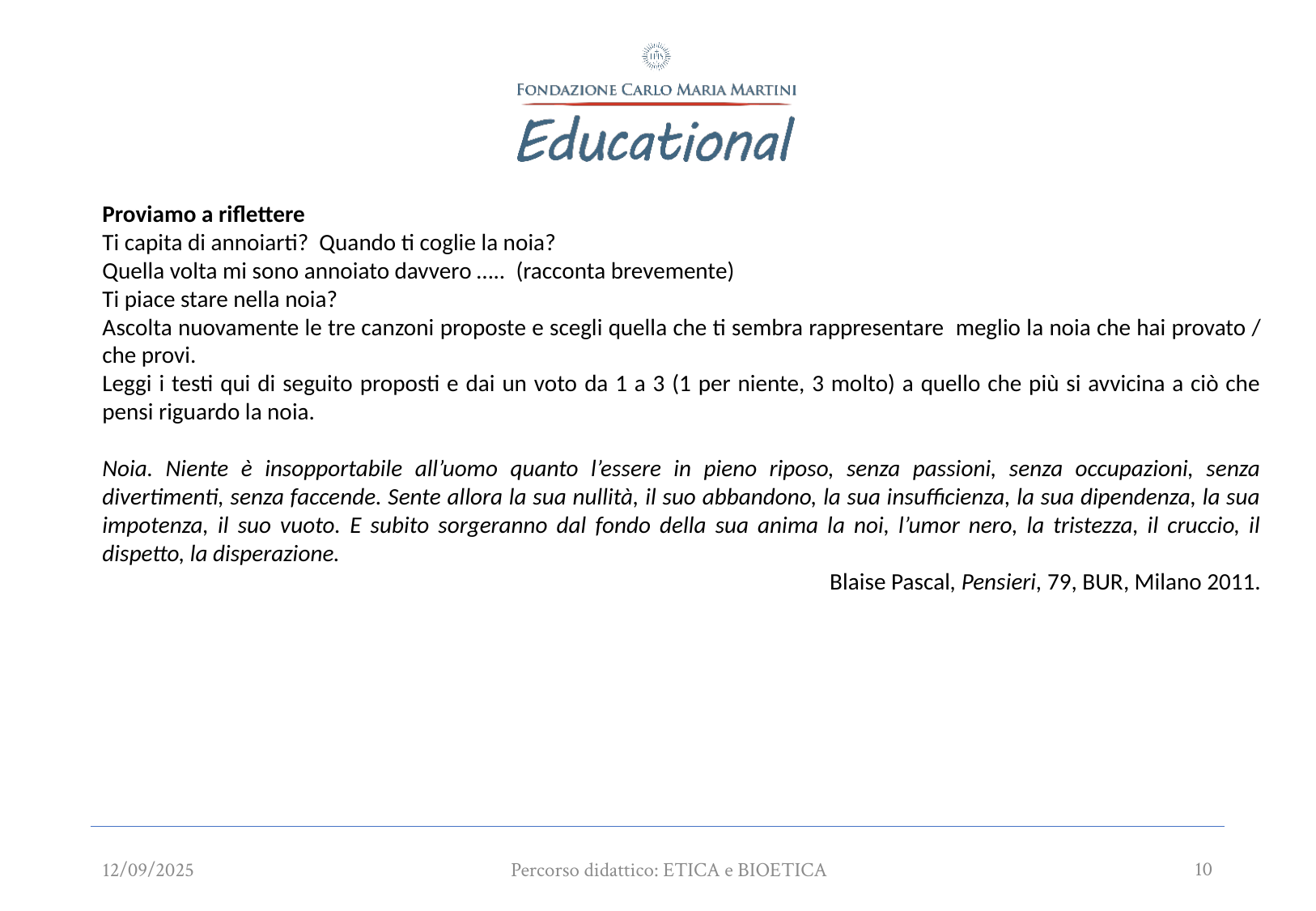

Proviamo a riflettere
Ti capita di annoiarti?  Quando ti coglie la noia?
Quella volta mi sono annoiato davvero …..  (racconta brevemente)
Ti piace stare nella noia?
Ascolta nuovamente le tre canzoni proposte e scegli quella che ti sembra rappresentare  meglio la noia che hai provato / che provi.
Leggi i testi qui di seguito proposti e dai un voto da 1 a 3 (1 per niente, 3 molto) a quello che più si avvicina a ciò che pensi riguardo la noia.

Noia. Niente è insopportabile all’uomo quanto l’essere in pieno riposo, senza passioni, senza occupazioni, senza divertimenti, senza faccende. Sente allora la sua nullità, il suo abbandono, la sua insufficienza, la sua dipendenza, la sua impotenza, il suo vuoto. E subito sorgeranno dal fondo della sua anima la noi, l’umor nero, la tristezza, il cruccio, il dispetto, la disperazione.
Blaise Pascal, Pensieri, 79, BUR, Milano 2011.

12/09/2025
Percorso didattico: ETICA e BIOETICA
10